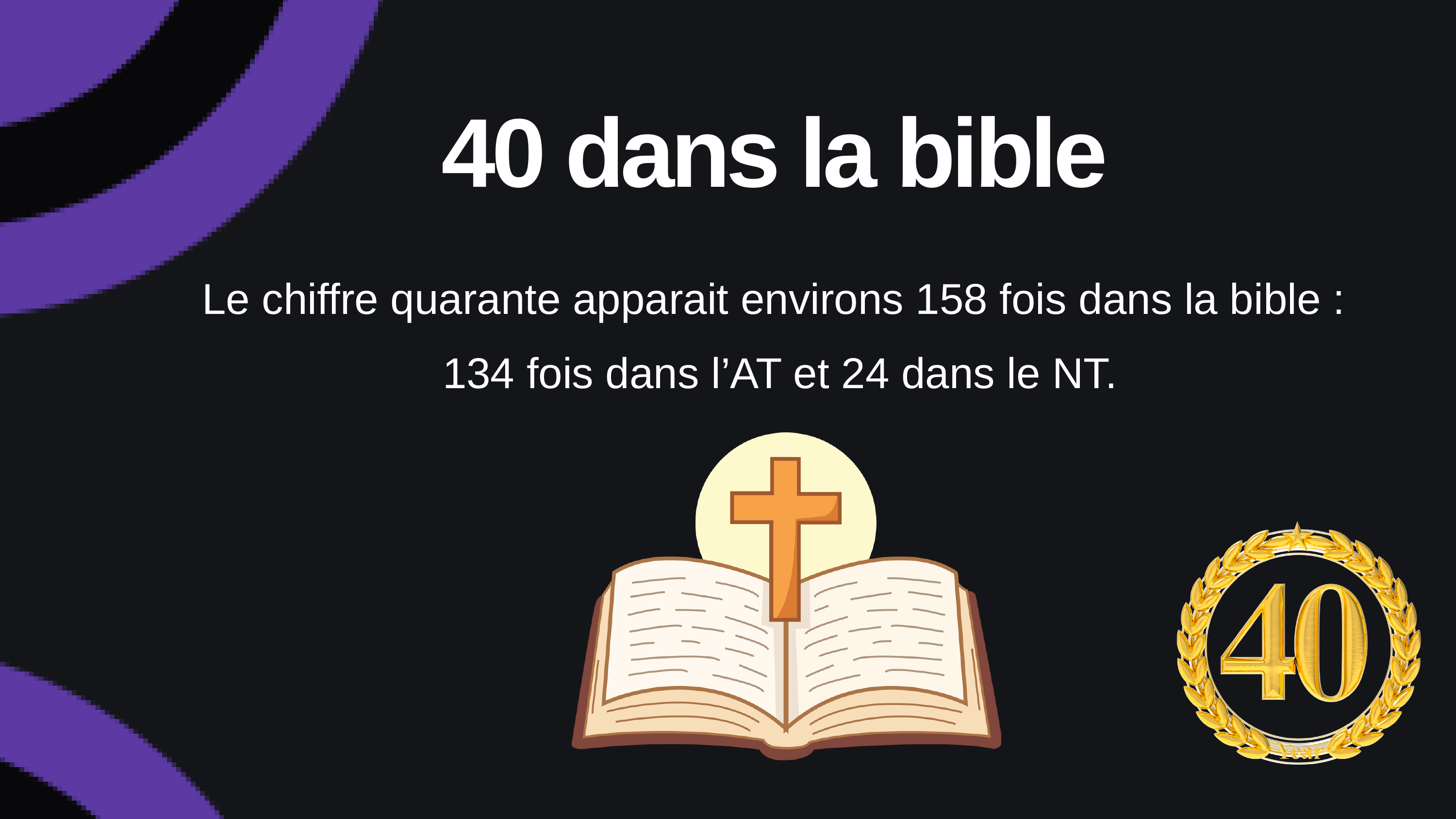

40 dans la bible
Le chiffre quarante apparait environs 158 fois dans la bible :
134 fois dans l’AT et 24 dans le NT.